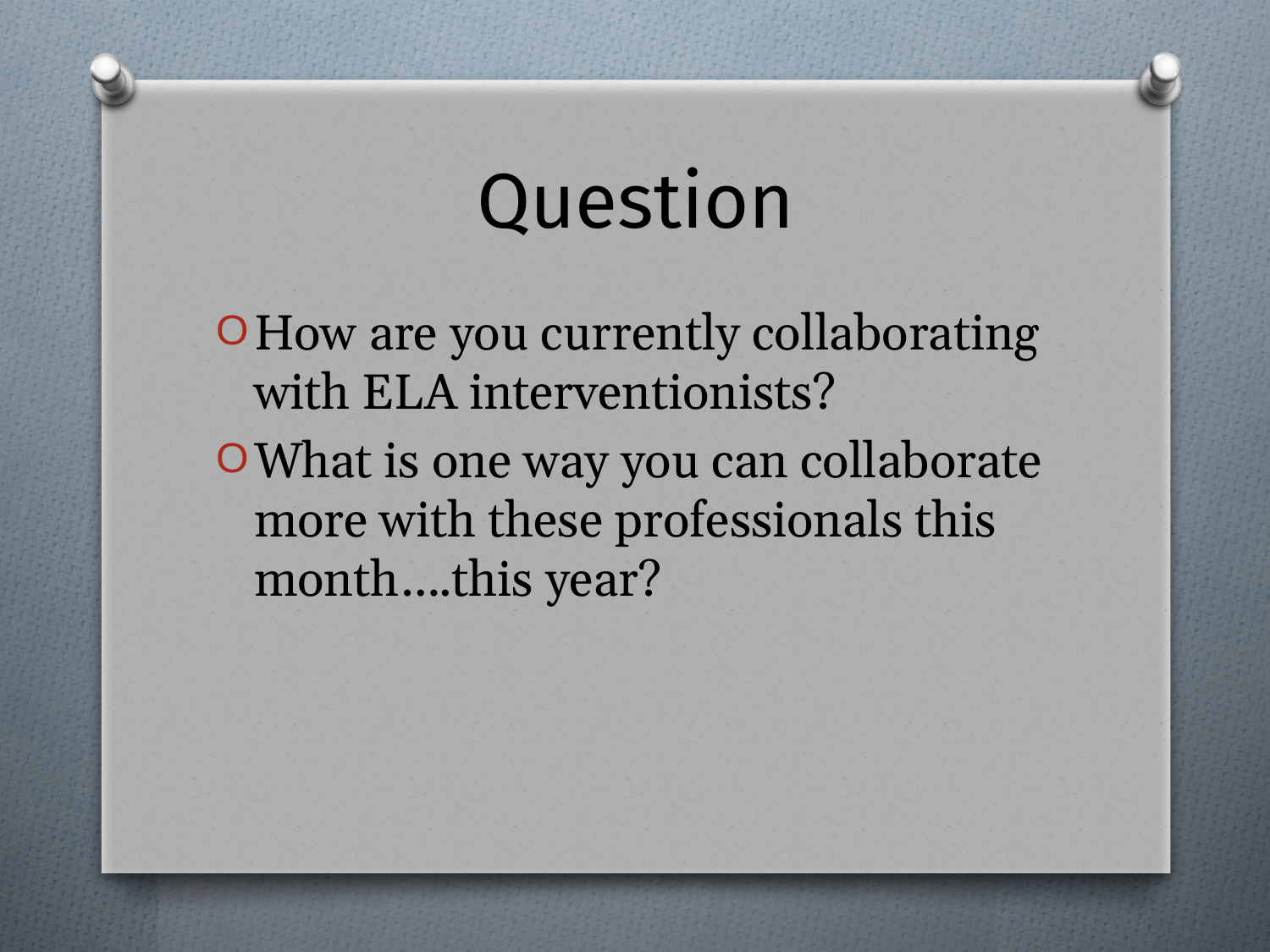

# Question
How are you currently collaborating with ELA interventionists?
What is one way you can collaborate more with these professionals this month….this year?